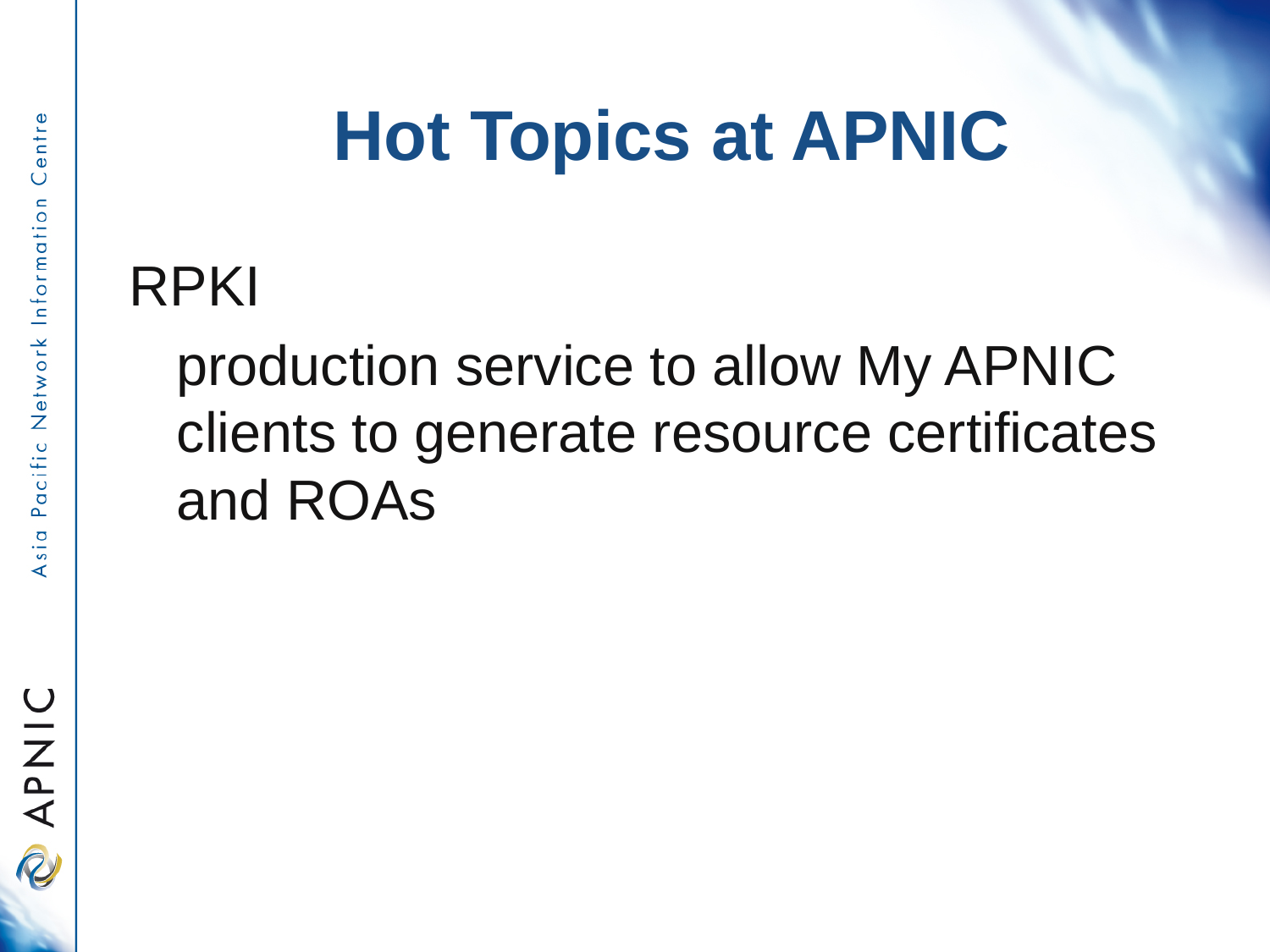

# Hot Topics at APNIC
RPKI
	production service to allow My APNIC clients to generate resource certificates and ROAs